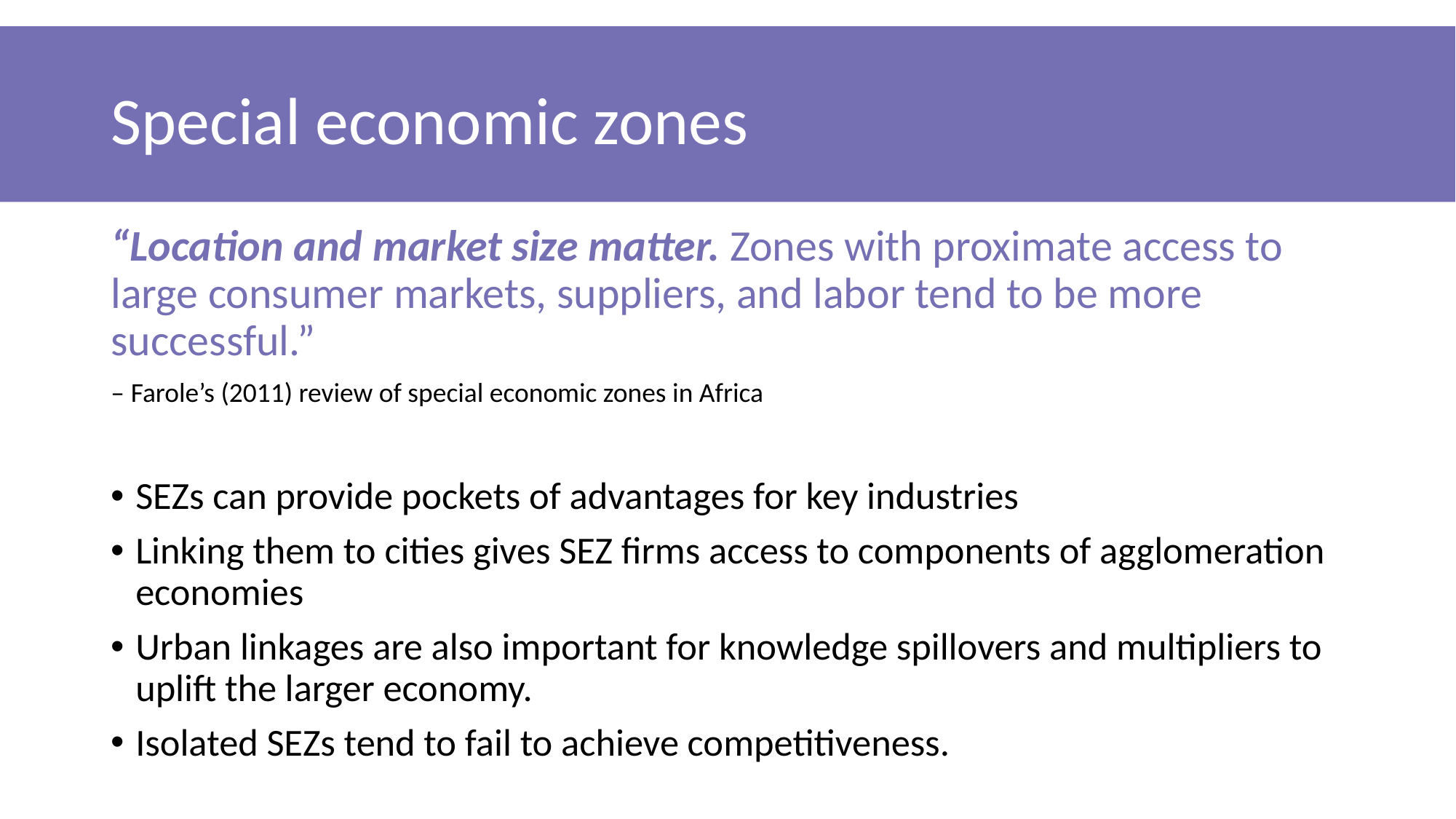

# Special economic zones
“Location and market size matter. Zones with proximate access to large consumer markets, suppliers, and labor tend to be more successful.”
– Farole’s (2011) review of special economic zones in Africa

SEZs can provide pockets of advantages for key industries
Linking them to cities gives SEZ firms access to components of agglomeration economies
Urban linkages are also important for knowledge spillovers and multipliers to uplift the larger economy.
Isolated SEZs tend to fail to achieve competitiveness.